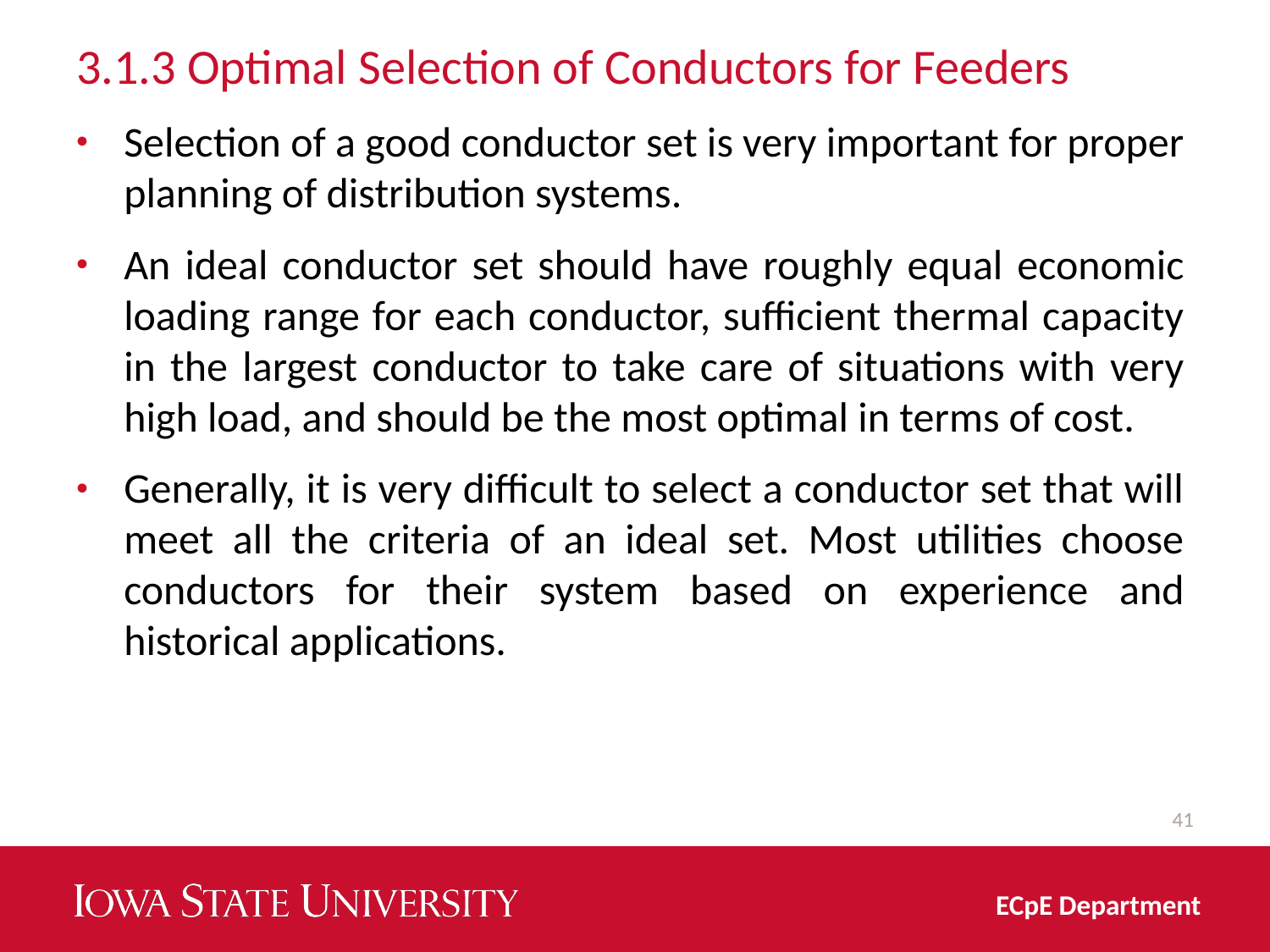

# 3.1.3 Optimal Selection of Conductors for Feeders
Selection of a good conductor set is very important for proper planning of distribution systems.
An ideal conductor set should have roughly equal economic loading range for each conductor, sufficient thermal capacity in the largest conductor to take care of situations with very high load, and should be the most optimal in terms of cost.
Generally, it is very difficult to select a conductor set that will meet all the criteria of an ideal set. Most utilities choose conductors for their system based on experience and historical applications.
41
ECpE Department